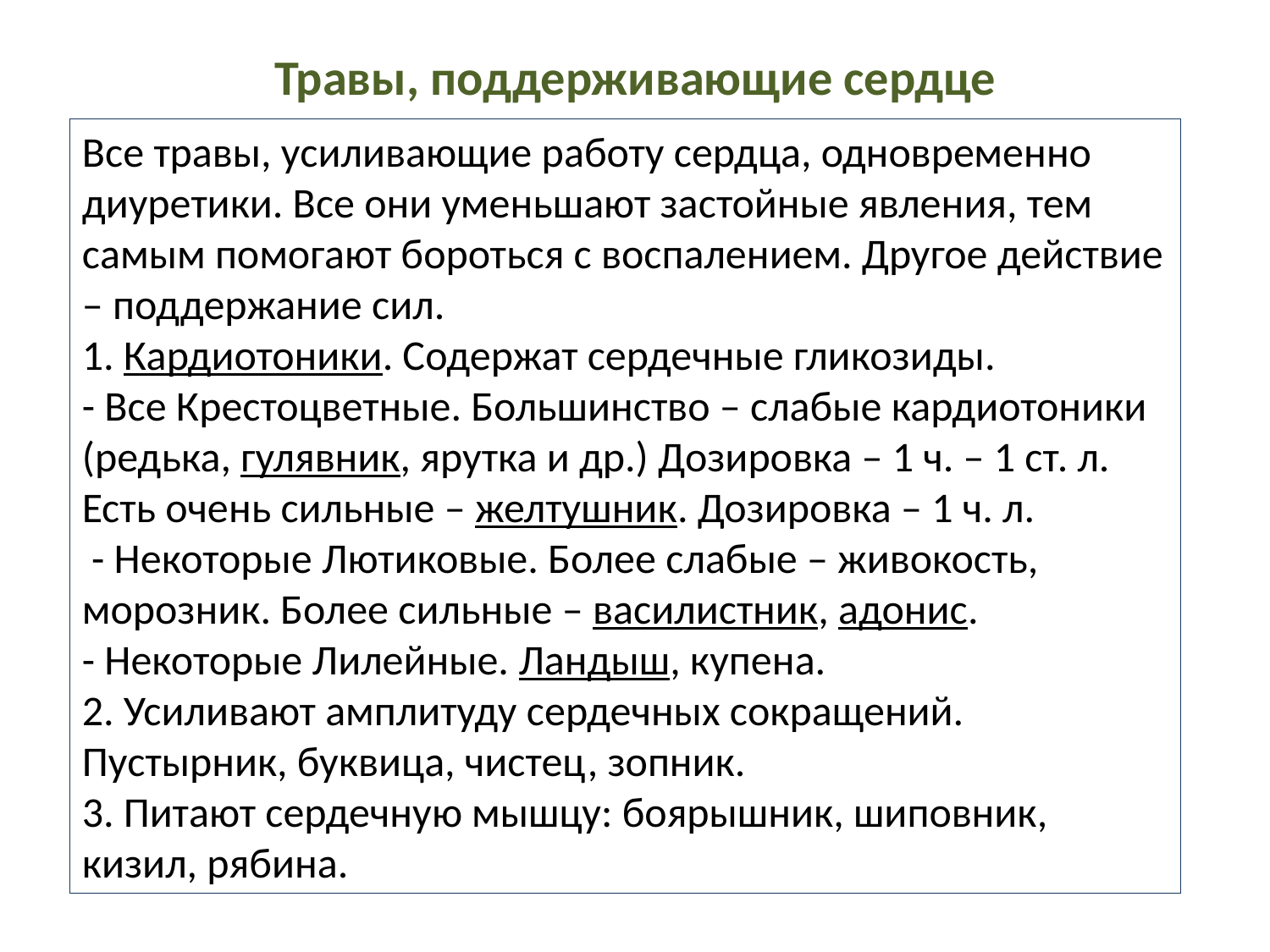

Травы, поддерживающие сердце
Все травы, усиливающие работу сердца, одновременно диуретики. Все они уменьшают застойные явления, тем самым помогают бороться с воспалением. Другое действие – поддержание сил.
1. Кардиотоники. Содержат сердечные гликозиды.
- Все Крестоцветные. Большинство – слабые кардиотоники (редька, гулявник, ярутка и др.) Дозировка – 1 ч. – 1 ст. л.
Есть очень сильные – желтушник. Дозировка – 1 ч. л.
 - Некоторые Лютиковые. Более слабые – живокость, морозник. Более сильные – василистник, адонис.
- Некоторые Лилейные. Ландыш, купена.
2. Усиливают амплитуду сердечных сокращений. Пустырник, буквица, чистец, зопник.
3. Питают сердечную мышцу: боярышник, шиповник, кизил, рябина.